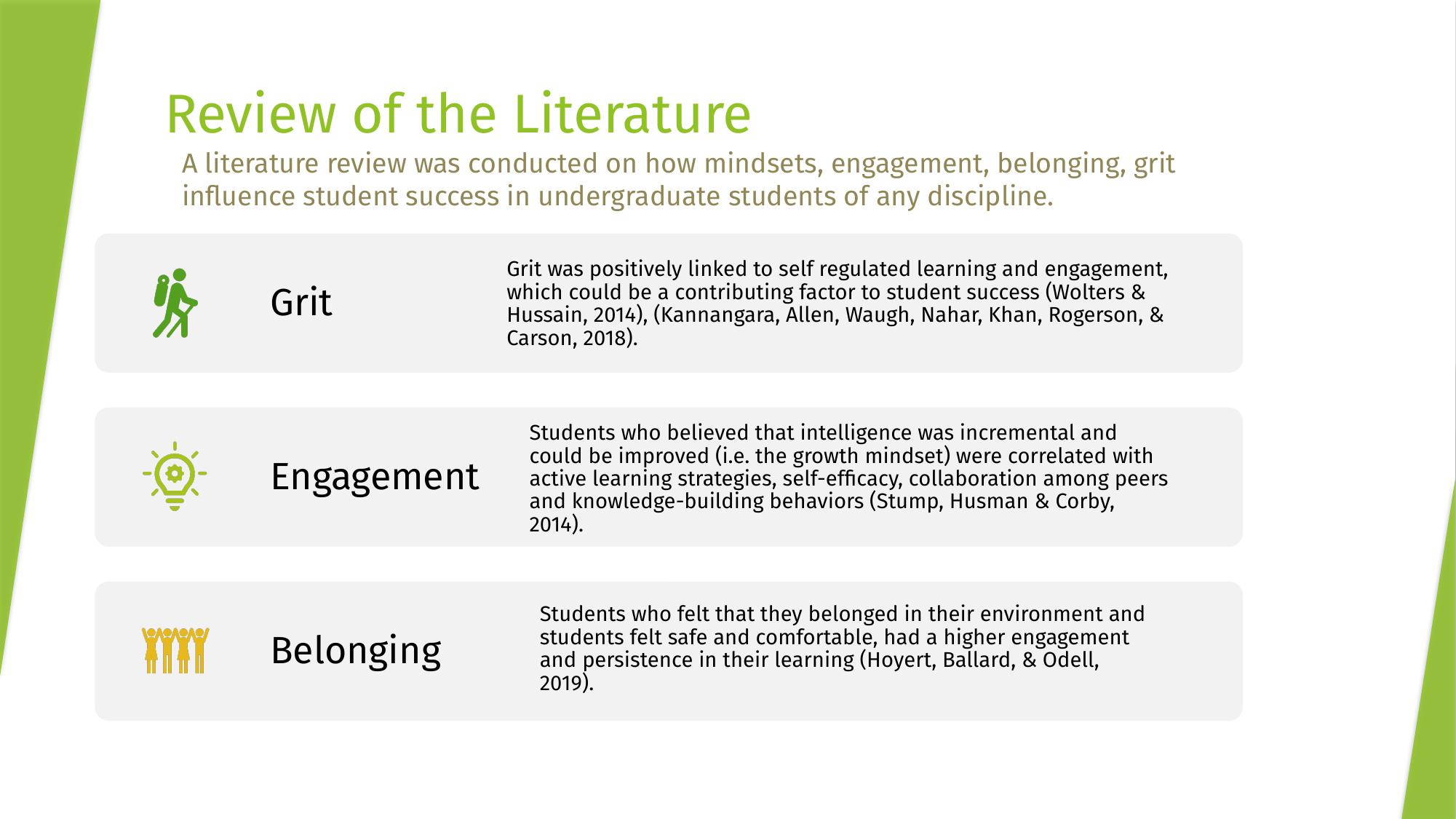

# Review of the Literature
A literature review was conducted on how mindsets, engagement, belonging, grit influence student success in undergraduate students of any discipline.
Grit
Grit was positively linked to self regulated learning and engagement, which could be a contributing factor to student success (Wolters & Hussain, 2014), (Kannangara, Allen, Waugh, Nahar, Khan, Rogerson, & Carson, 2018).
Engagement
Students who believed that intelligence was incremental and could be improved (i.e. the growth mindset) were correlated with active learning strategies, self-efficacy, collaboration among peers and knowledge-building behaviors (Stump, Husman & Corby, 2014).
Belonging
Students who felt that they belonged in their environment and students felt safe and comfortable, had a higher engagement and persistence in their learning (Hoyert, Ballard, & Odell, 2019).